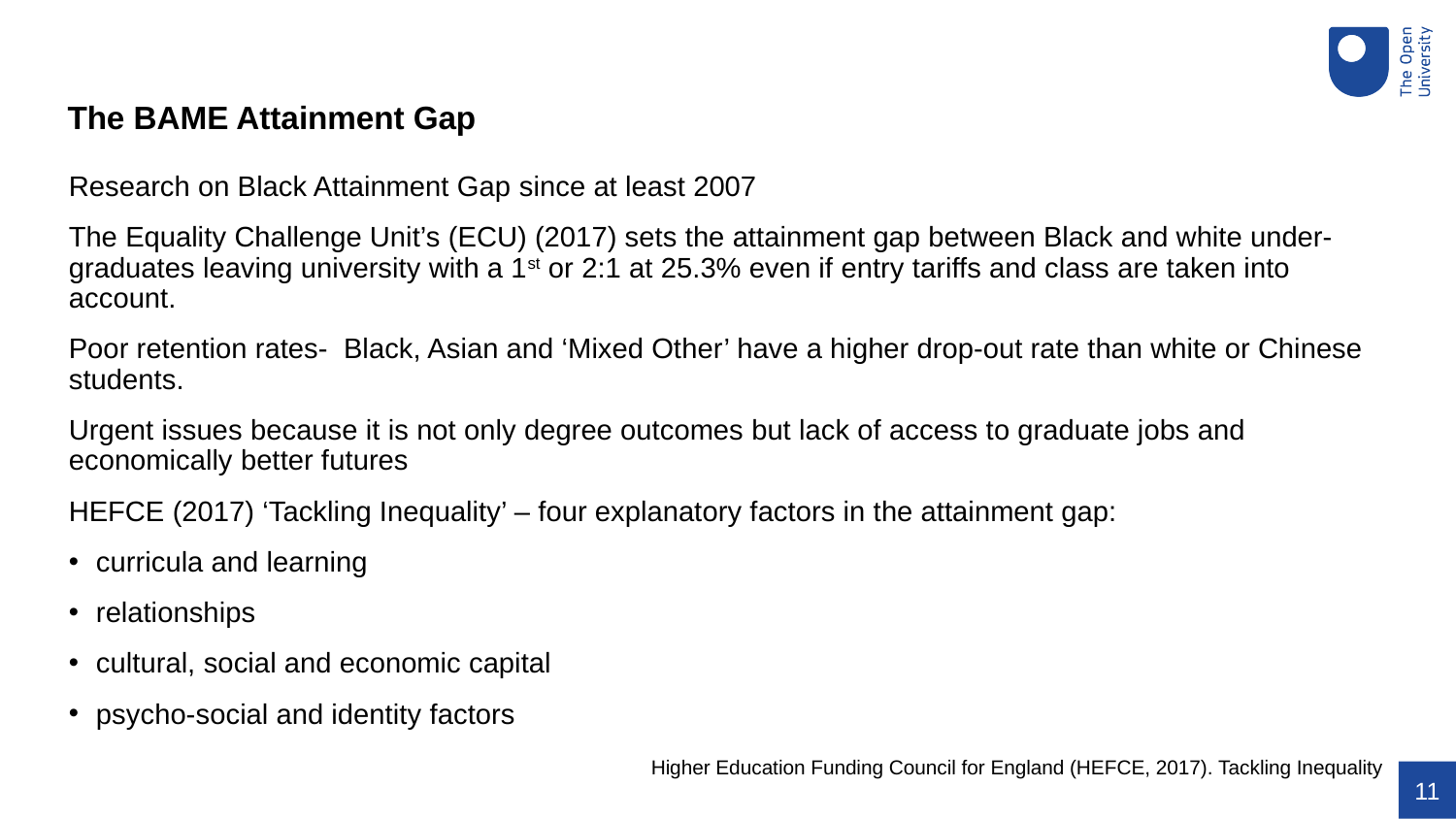

The BAME Attainment Gap
Research on Black Attainment Gap since at least 2007
The Equality Challenge Unit’s (ECU) (2017) sets the attainment gap between Black and white under-graduates leaving university with a 1st or 2:1 at 25.3% even if entry tariffs and class are taken into account.
Poor retention rates-  Black, Asian and ‘Mixed Other’ have a higher drop-out rate than white or Chinese students.
Urgent issues because it is not only degree outcomes but lack of access to graduate jobs and economically better futures
HEFCE (2017) ‘Tackling Inequality’ – four explanatory factors in the attainment gap:
curricula and learning
relationships
cultural, social and economic capital
psycho-social and identity factors
				Higher Education Funding Council for England (HEFCE, 2017). Tackling Inequality

11